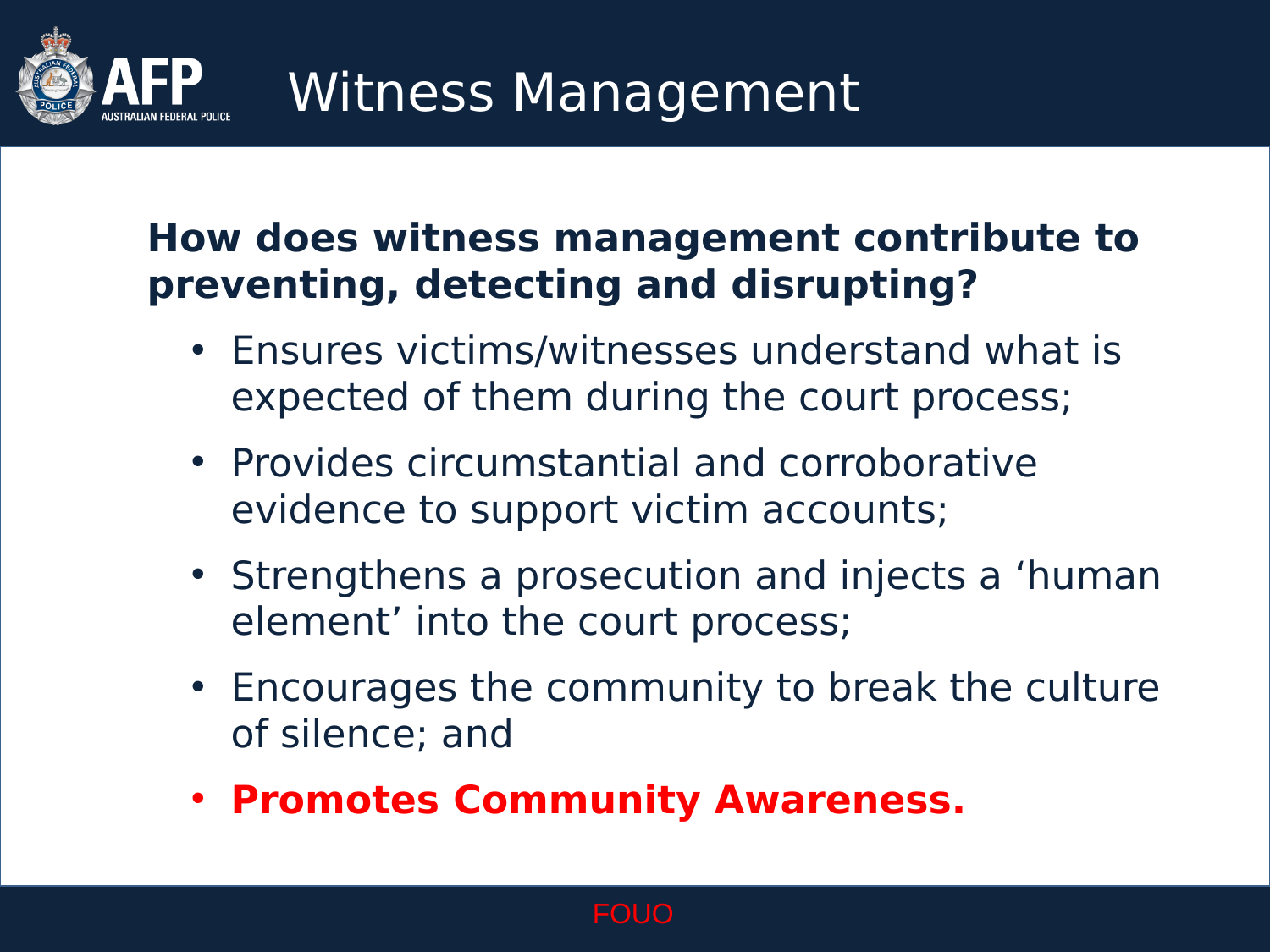

Witness Management
How does witness management contribute to preventing, detecting and disrupting?
Ensures victims/witnesses understand what is expected of them during the court process;
Provides circumstantial and corroborative evidence to support victim accounts;
Strengthens a prosecution and injects a ‘human element’ into the court process;
Encourages the community to break the culture of silence; and
Promotes Community Awareness.